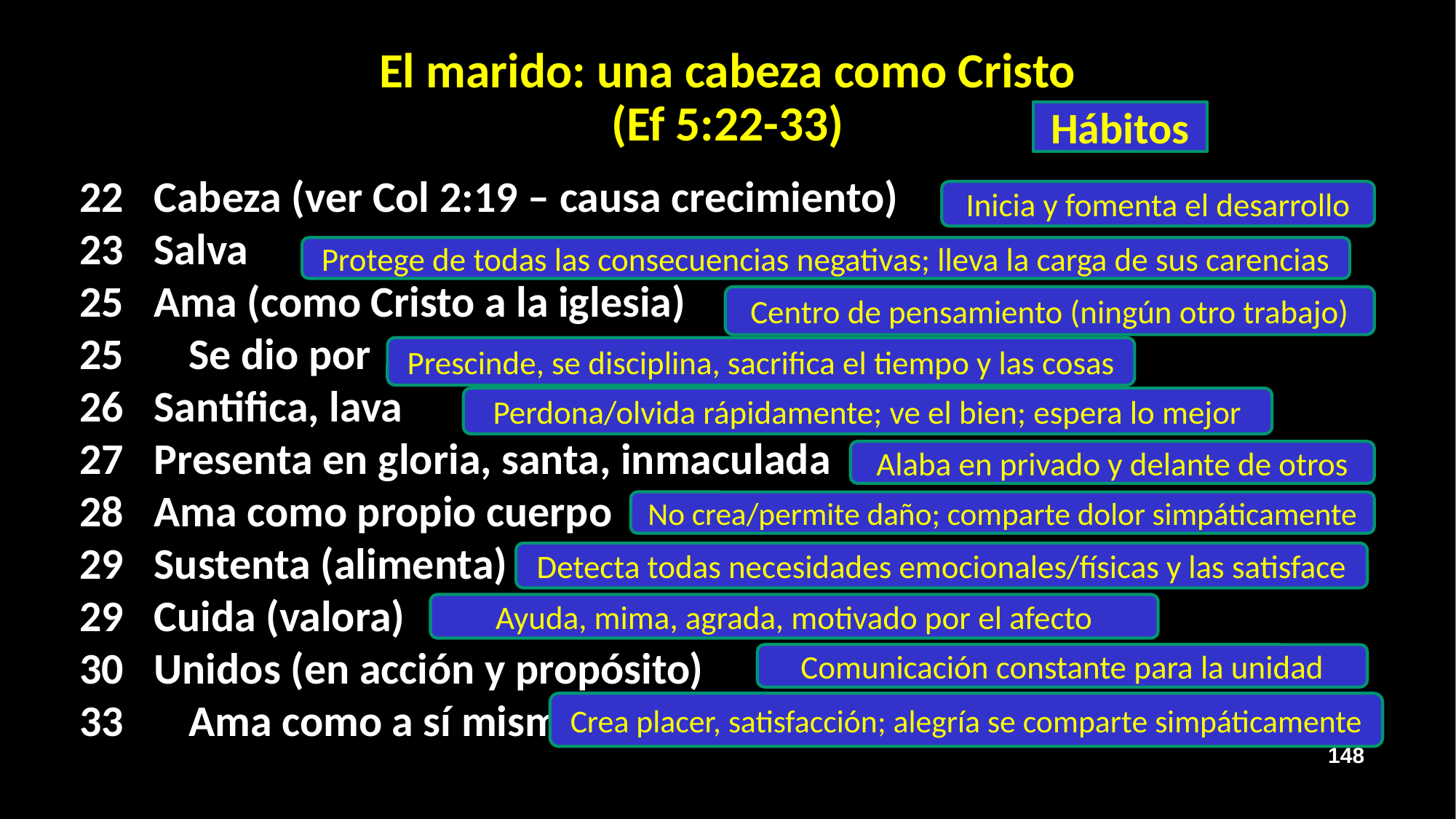

# El marido: una cabeza como Cristo (Ef 5:22-33)
Hábitos
Cabeza (ver Col 2:19 – causa crecimiento)
23 	Salva
Ama (como Cristo a la iglesia)
25 	Se dio por
Santifica, lava
Presenta en gloria, santa, inmaculada
Ama como propio cuerpo
Sustenta (alimenta)
29  	Cuida (valora)
Unidos (en acción y propósito)
33 	Ama como a sí mismo
Inicia y fomenta el desarrollo
Protege de todas las consecuencias negativas; lleva la carga de sus carencias
Centro de pensamiento (ningún otro trabajo)
Prescinde, se disciplina, sacrifica el tiempo y las cosas
Perdona/olvida rápidamente; ve el bien; espera lo mejor
Alaba en privado y delante de otros
No crea/permite daño; comparte dolor simpáticamente
Detecta todas necesidades emocionales/físicas y las satisface
Ayuda, mima, agrada, motivado por el afecto
Comunicación constante para la unidad
Crea placer, satisfacción; alegría se comparte simpáticamente
148